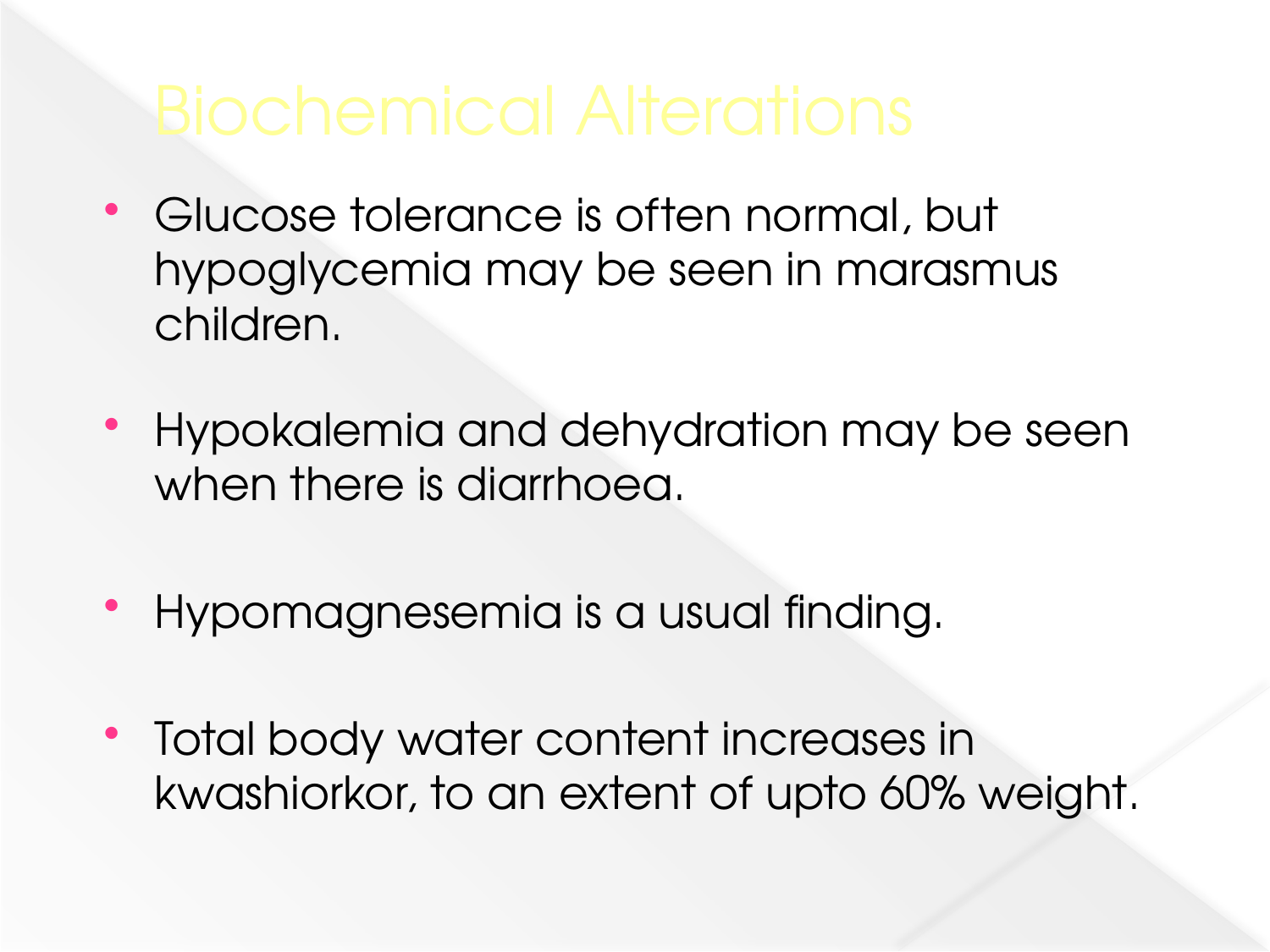

# Biochemical Alterations
Glucose tolerance is often normal, but hypoglycemia may be seen in marasmus children.

Hypokalemia and dehydration may be seen when there is diarrhoea.

Hypomagnesemia is a usual finding.

Total body water content increases in kwashiorkor, to an extent of upto 60% weight.